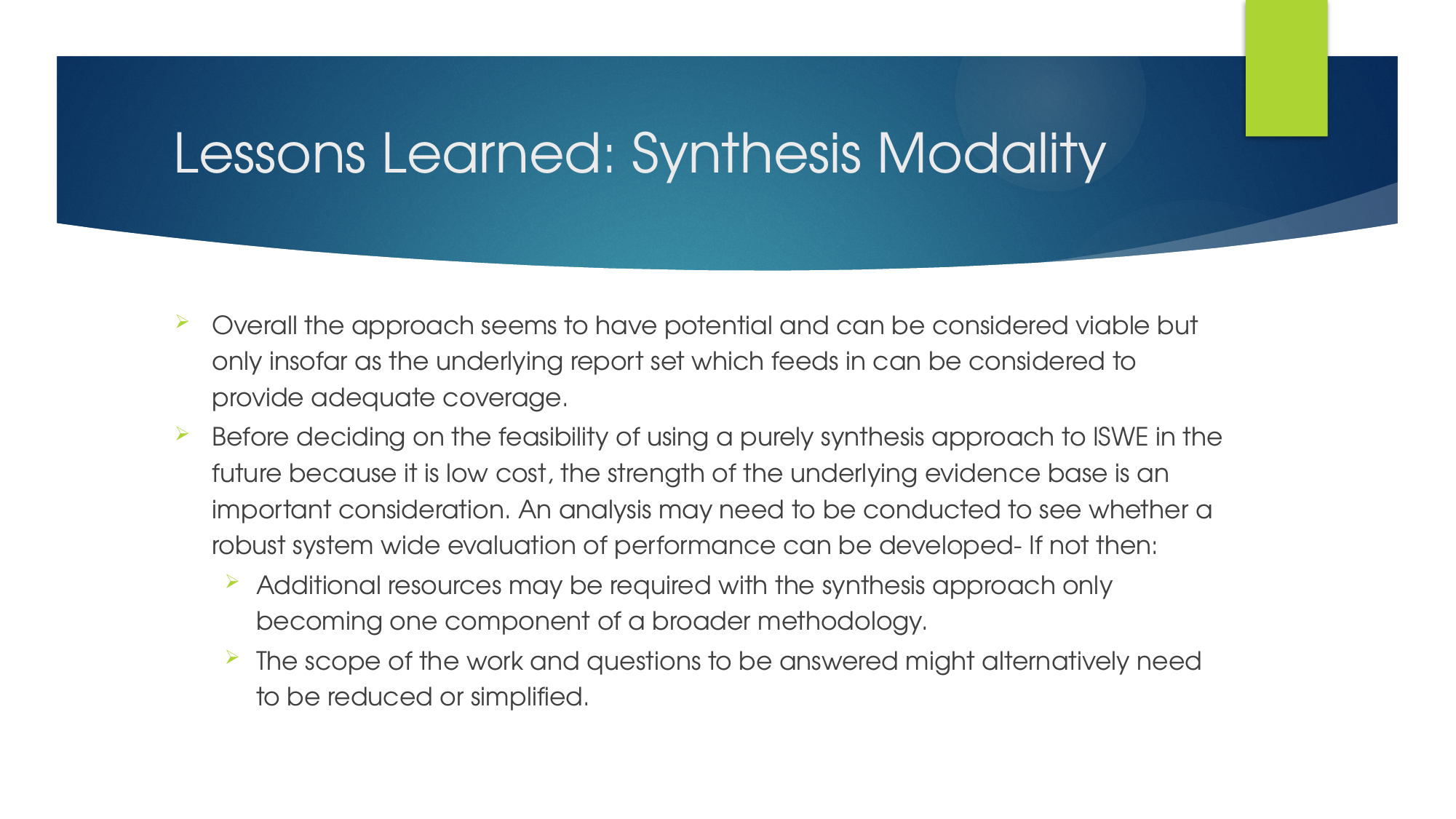

# Lessons Learned: Synthesis Modality
Overall the approach seems to have potential and can be considered viable but only insofar as the underlying report set which feeds in can be considered to provide adequate coverage.
Before deciding on the feasibility of using a purely synthesis approach to ISWE in the future because it is low cost, the strength of the underlying evidence base is an important consideration. An analysis may need to be conducted to see whether a robust system wide evaluation of performance can be developed- If not then:
Additional resources may be required with the synthesis approach only becoming one component of a broader methodology.
The scope of the work and questions to be answered might alternatively need to be reduced or simplified.